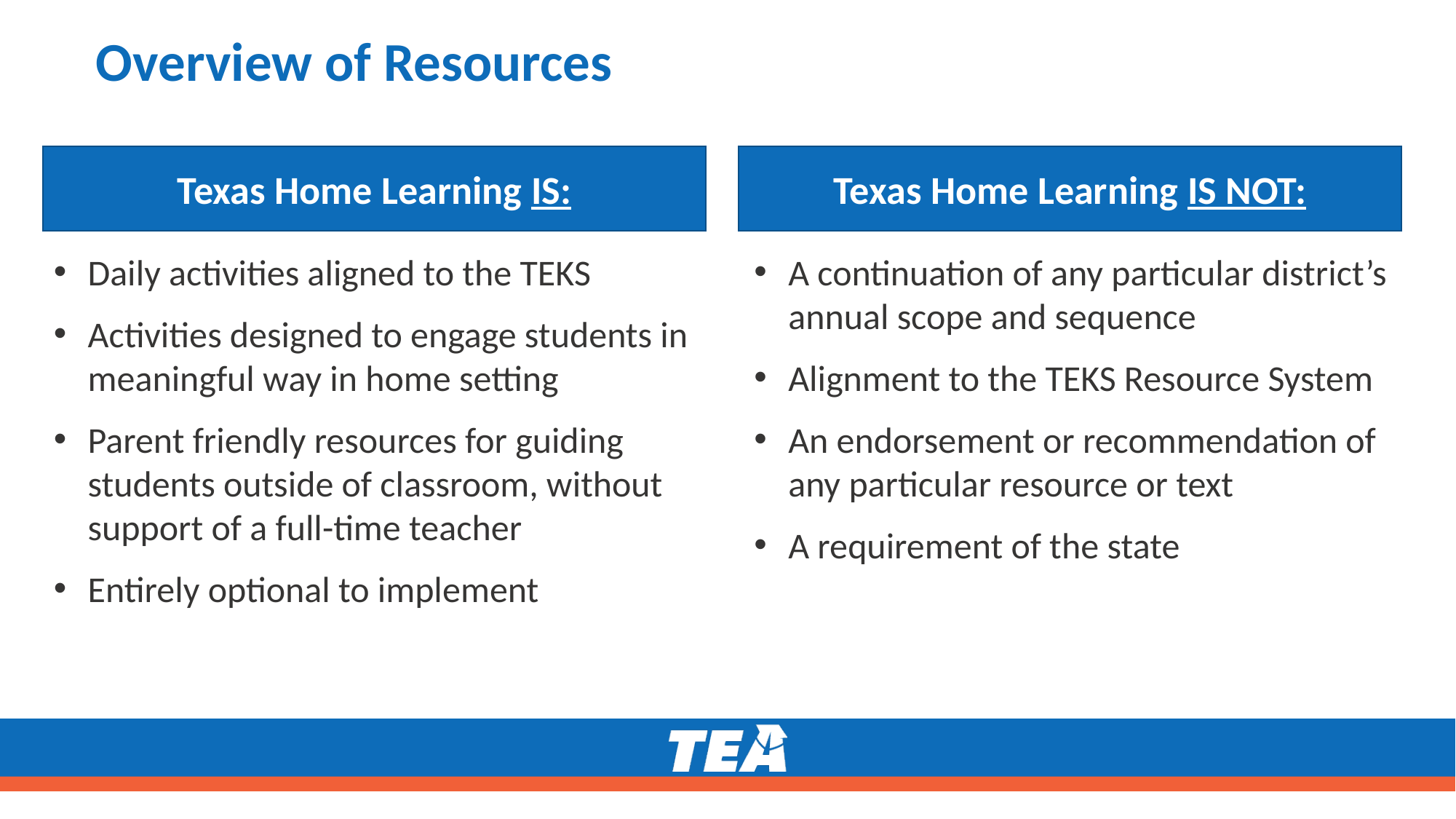

# Overview of Resources
Texas Home Learning IS:
Texas Home Learning IS NOT:
Daily activities aligned to the TEKS
Activities designed to engage students in meaningful way in home setting
Parent friendly resources for guiding students outside of classroom, without support of a full-time teacher
Entirely optional to implement
A continuation of any particular district’s annual scope and sequence
Alignment to the TEKS Resource System
An endorsement or recommendation of any particular resource or text
A requirement of the state